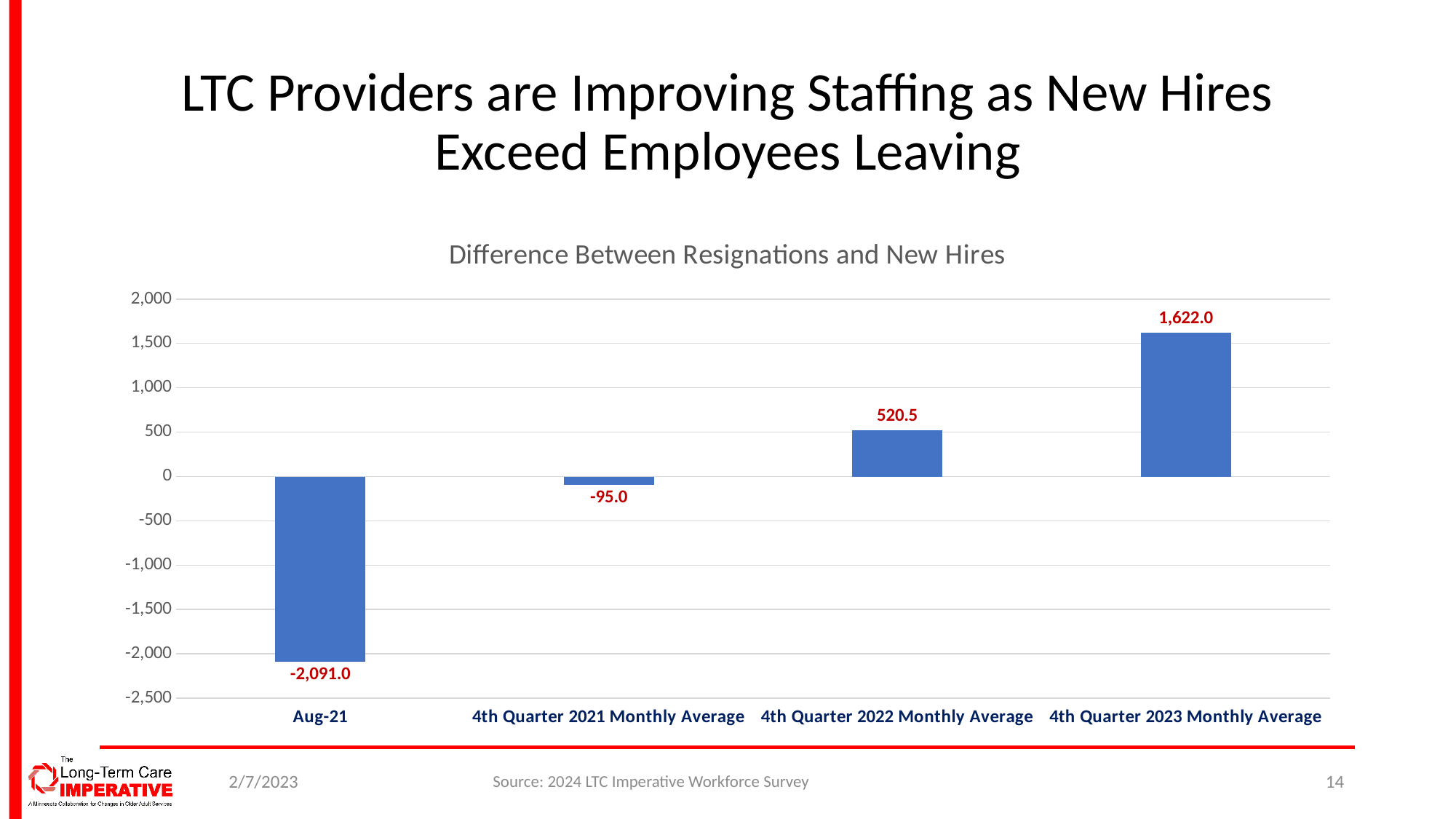

# LTC Providers are Improving Staffing as New Hires Exceed Employees Leaving

### Chart:

| Category | Difference Between Resignations and New Hires |
|---|---|
| Aug-21 | -2091.0 |
| 4th Quarter 2021 Monthly Average | -95.0 |
| 4th Quarter 2022 Monthly Average | 520.47 |
| 4th Quarter 2023 Monthly Average | 1622.0 |
2/7/2023
Source: 2024 LTC Imperative Workforce Survey
14